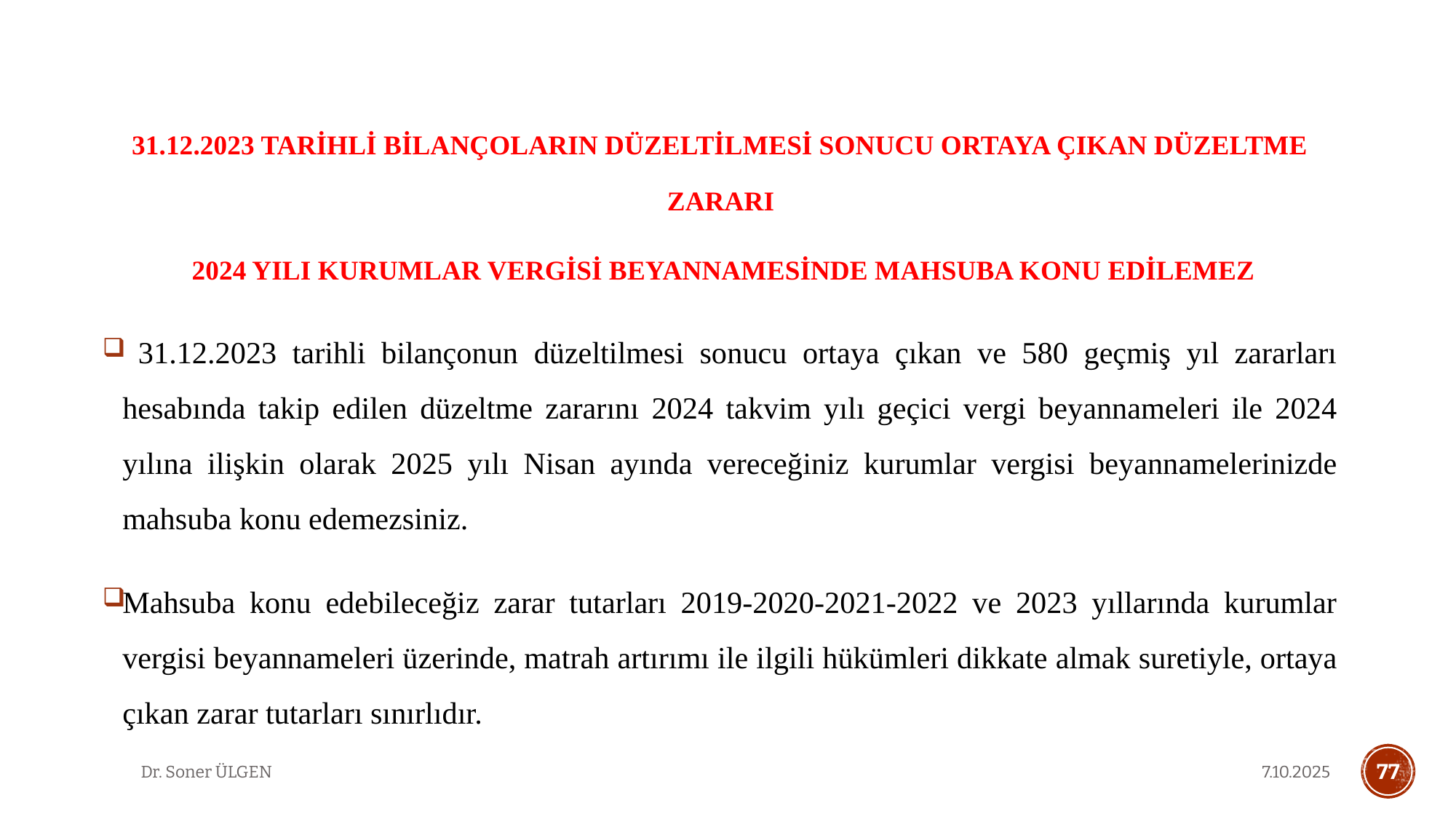

#

31.12.2023 TARİHLİ BİLANÇOLARIN DÜZELTİLMESİ SONUCU ORTAYA ÇIKAN DÜZELTME ZARARI
 2024 YILI KURUMLAR VERGİSİ BEYANNAMESİNDE MAHSUBA KONU EDİLEMEZ
 31.12.2023 tarihli bilançonun düzeltilmesi sonucu ortaya çıkan ve 580 geçmiş yıl zararları hesabında takip edilen düzeltme zararını 2024 takvim yılı geçici vergi beyannameleri ile 2024 yılına ilişkin olarak 2025 yılı Nisan ayında vereceğiniz kurumlar vergisi beyannamelerinizde mahsuba konu edemezsiniz.
Mahsuba konu edebileceğiz zarar tutarları 2019-2020-2021-2022 ve 2023 yıllarında kurumlar vergisi beyannameleri üzerinde, matrah artırımı ile ilgili hükümleri dikkate almak suretiyle, ortaya çıkan zarar tutarları sınırlıdır.
Dr. Soner ÜLGEN
7.10.2025
77